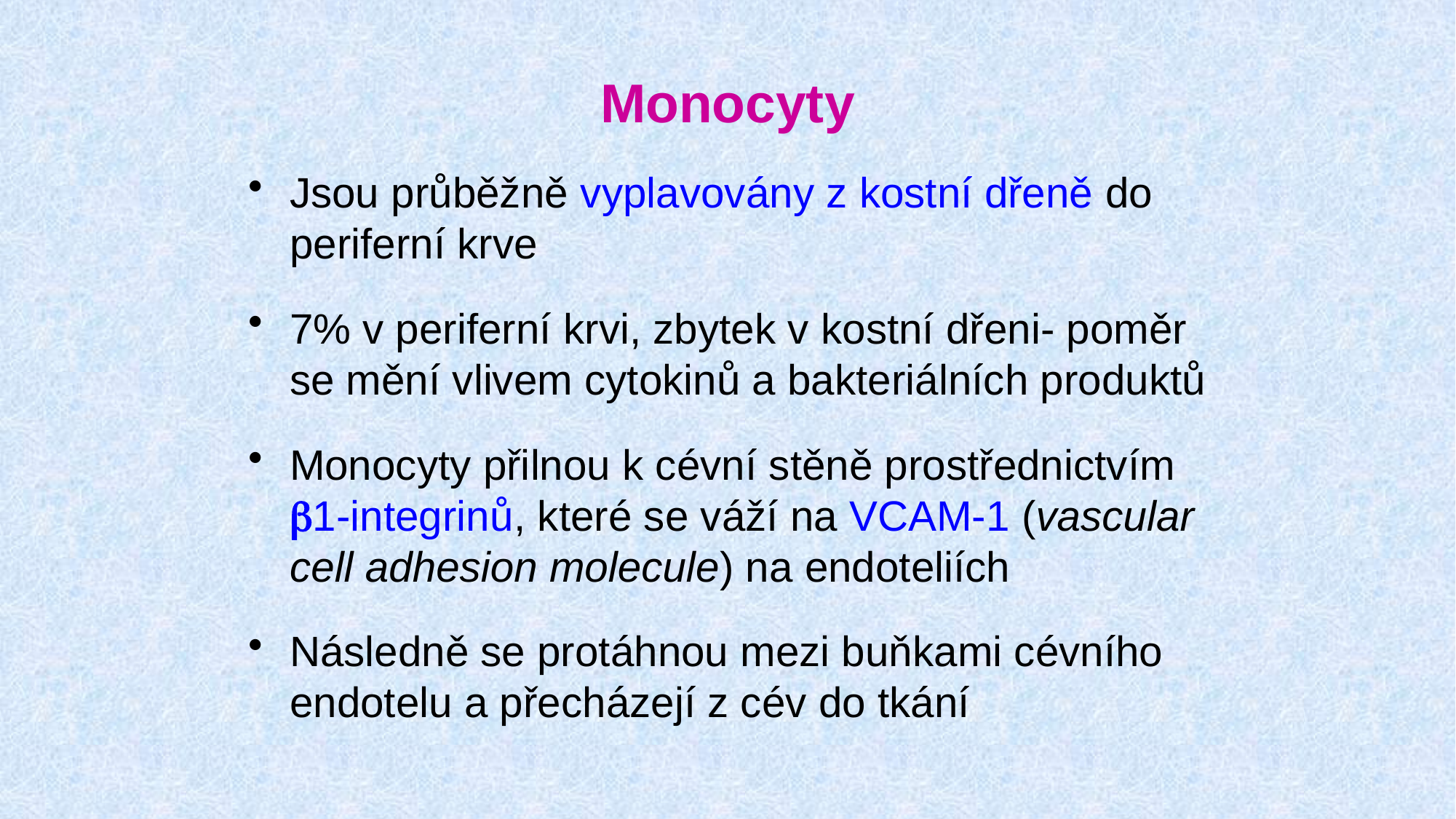

# Monocyty
Jsou průběžně vyplavovány z kostní dřeně do periferní krve

7% v periferní krvi, zbytek v kostní dřeni- poměr se mění vlivem cytokinů a bakteriálních produktů

Monocyty přilnou k cévní stěně prostřednictvím β1-integrinů, které se váží na VCAM-1 (vascular cell adhesion molecule) na endoteliích

Následně se protáhnou mezi buňkami cévního endotelu a přecházejí z cév do tkání